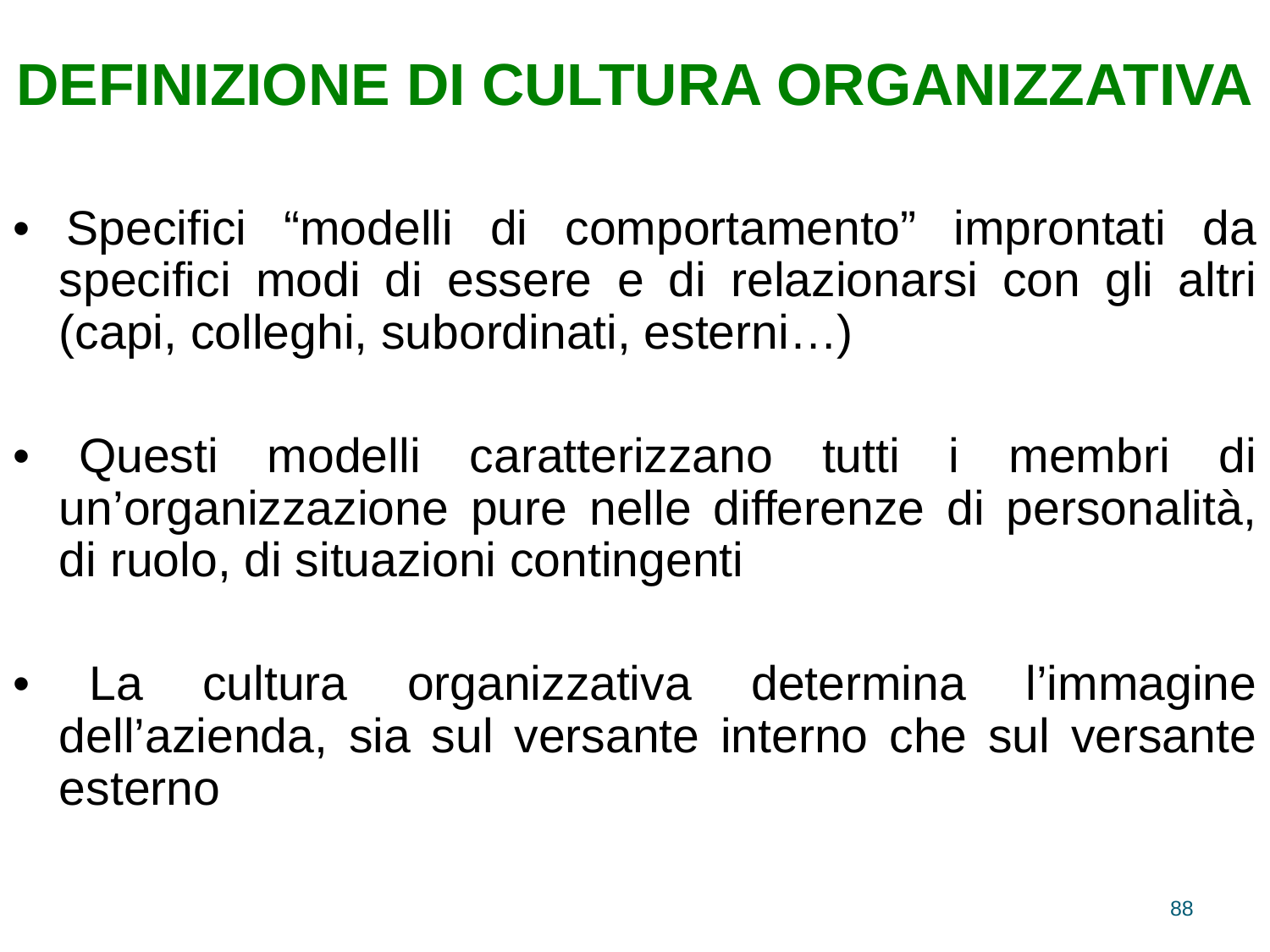

# DEFINIZIONE DI CULTURA ORGANIZZATIVA
• Specifici “modelli di comportamento” improntati da specifici modi di essere e di relazionarsi con gli altri (capi, colleghi, subordinati, esterni…)

• Questi modelli caratterizzano tutti i membri di un’organizzazione pure nelle differenze di personalità, di ruolo, di situazioni contingenti

• La cultura organizzativa determina l’immagine dell’azienda, sia sul versante interno che sul versante esterno
88